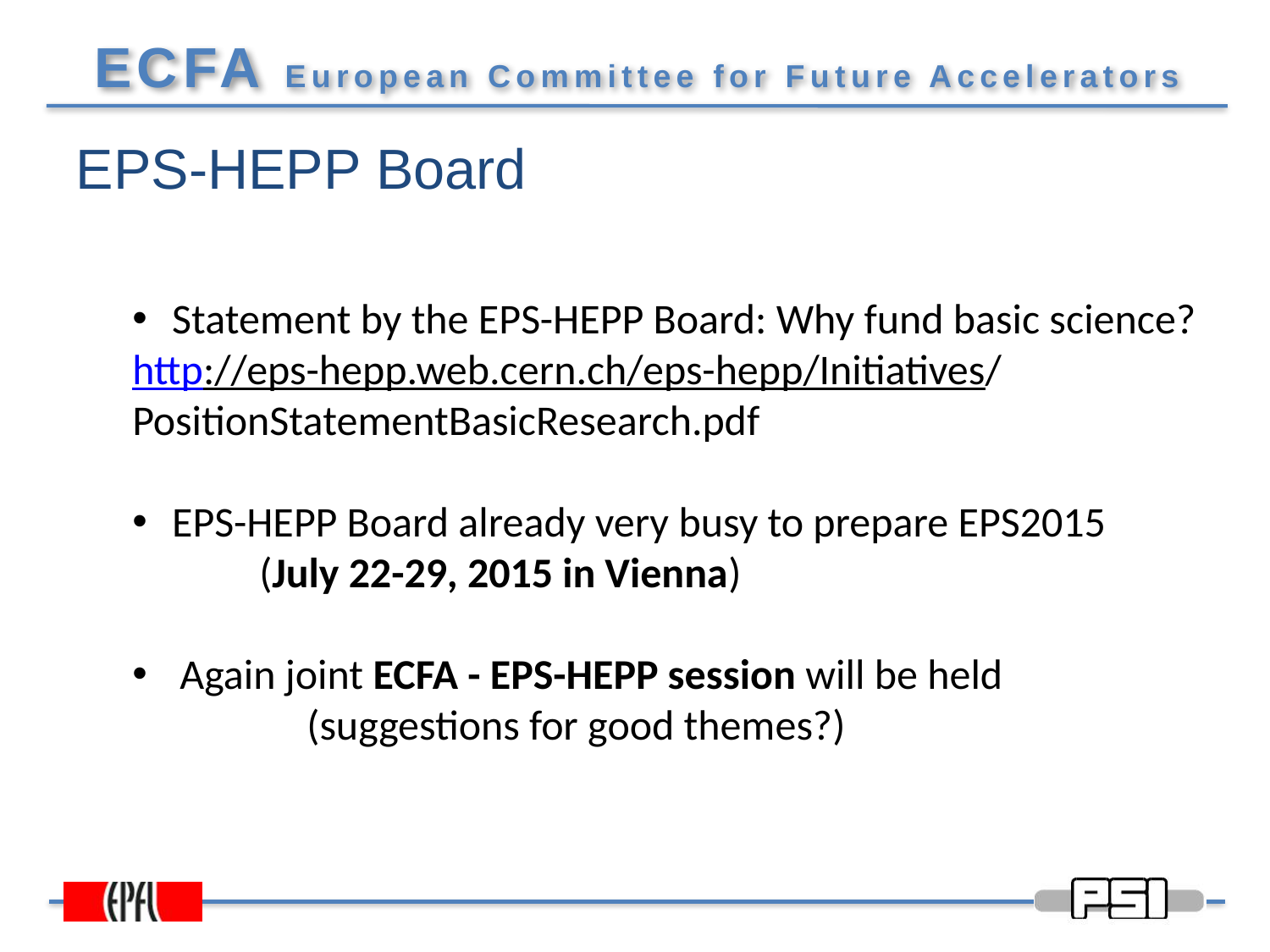

# EPS-HEPP Board
Statement by the EPS-HEPP Board: Why fund basic science?
http://eps-hepp.web.cern.ch/eps-hepp/Initiatives/
PositionStatementBasicResearch.pdf

EPS-HEPP Board already very busy to prepare EPS2015
	(July 22-29, 2015 in Vienna)

Again joint ECFA - EPS-HEPP session will be held
	(suggestions for good themes?)